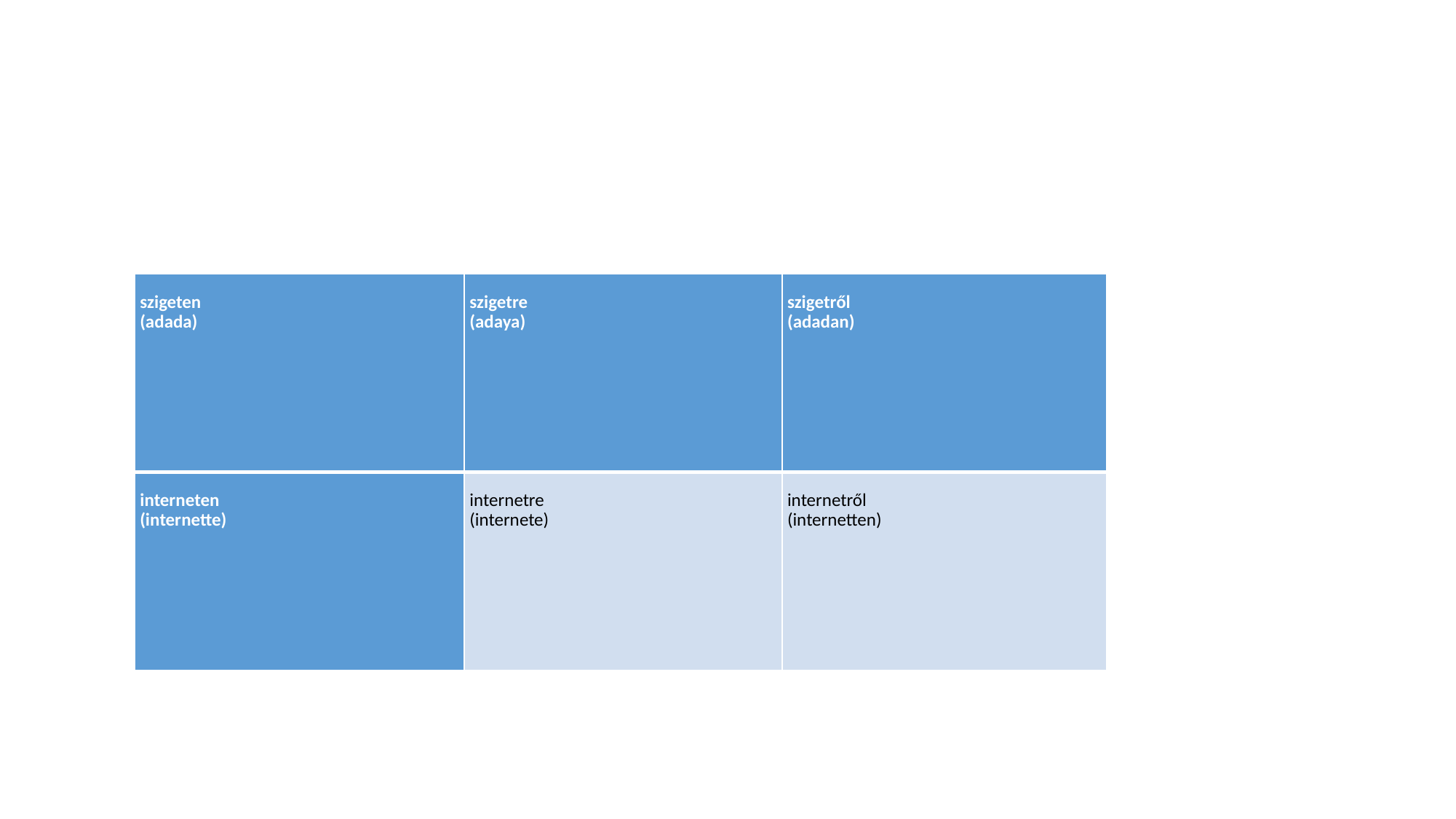

#
| szigeten (adada) | szigetre (adaya) | szigetről (adadan) |
| --- | --- | --- |
| interneten (internette) | internetre (internete) | internetről (internetten) |